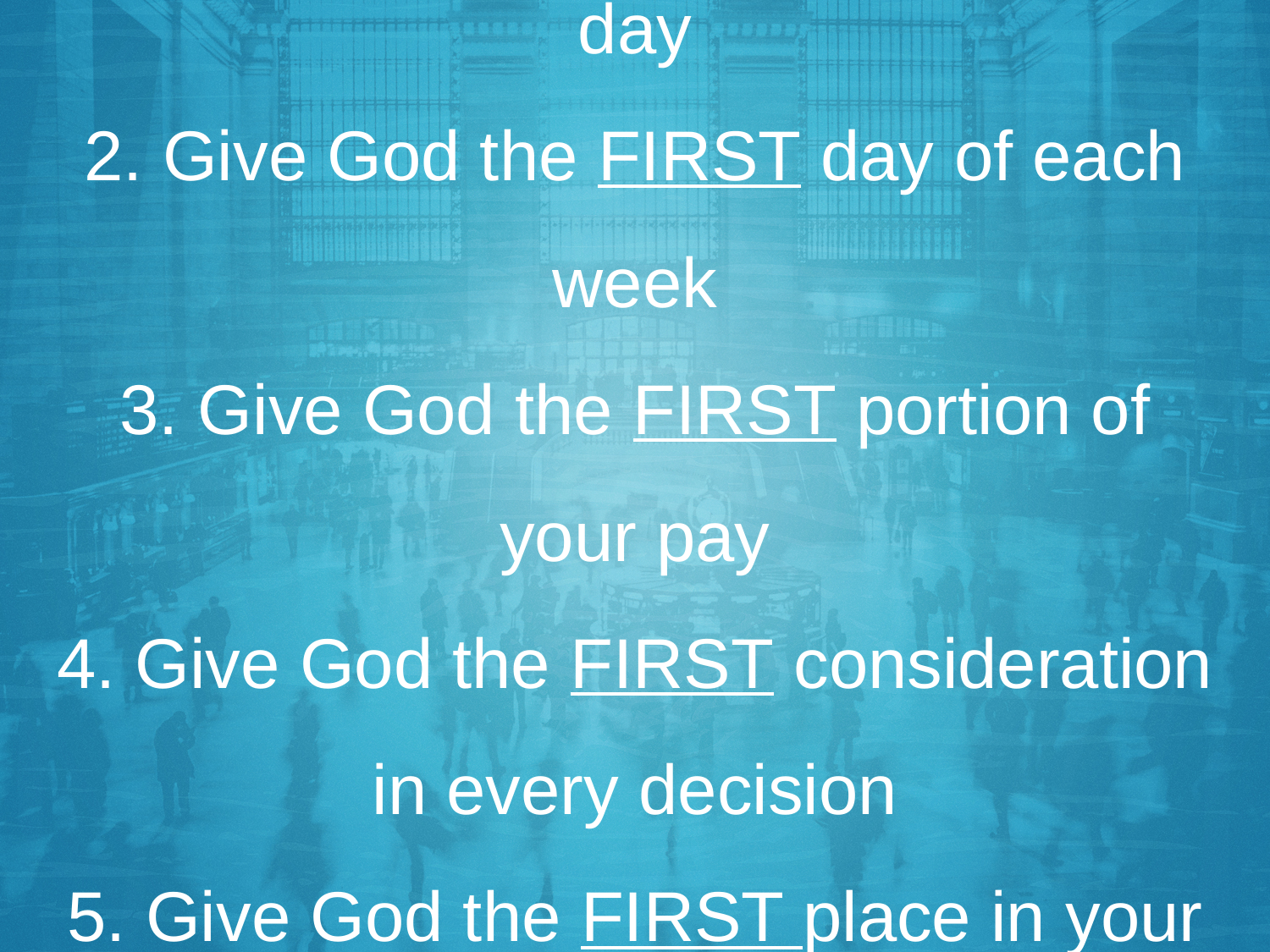

# 1. Give God the FIRST hour of each day 2. Give God the FIRST day of each week 3. Give God the FIRST portion of your pay 4. Give God the FIRST consideration in every decision 5. Give God the FIRST place in your heart